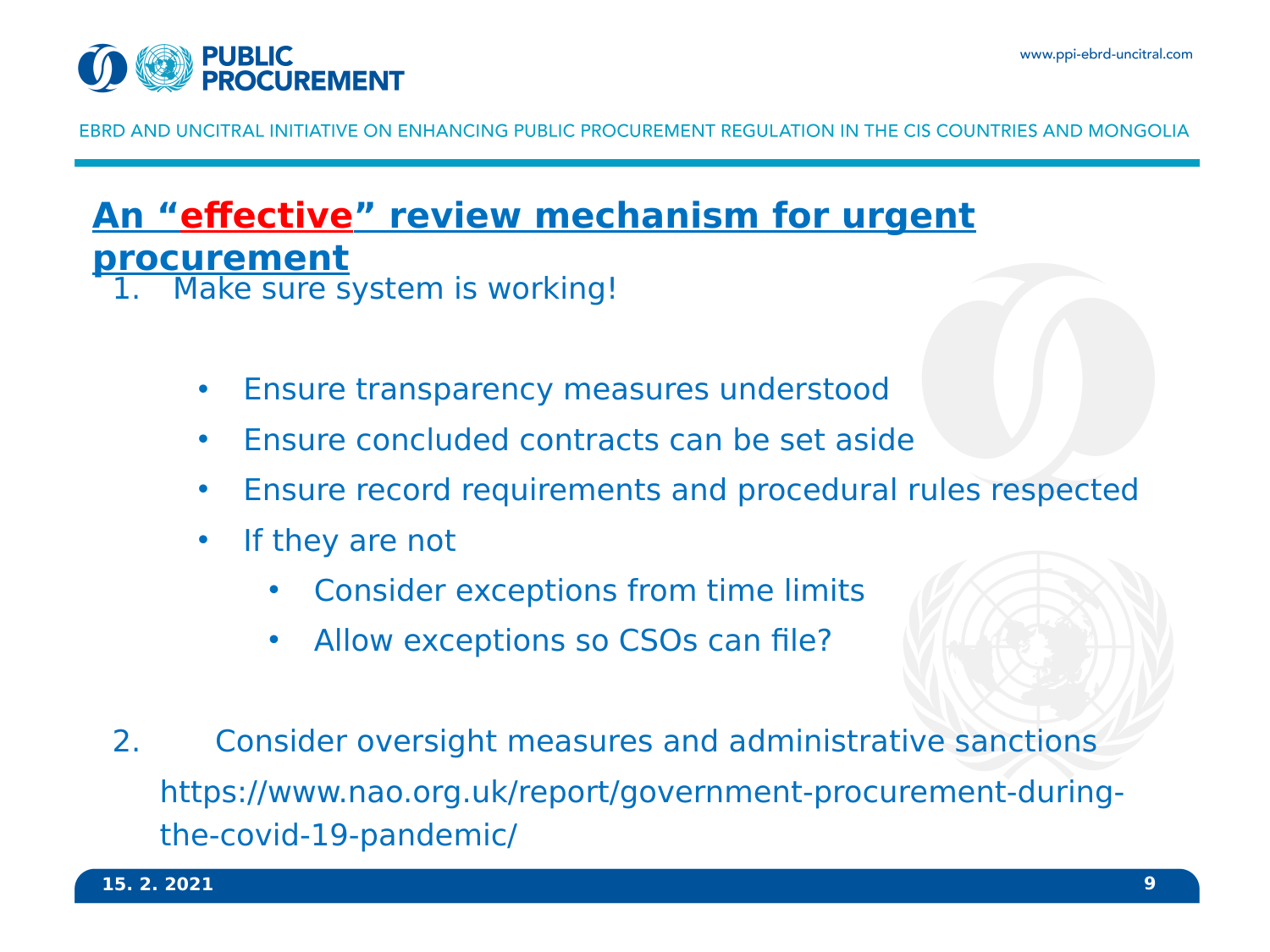

# An “effective” review mechanism for urgent procurement
Make sure system is working!

Ensure transparency measures understood
Ensure concluded contracts can be set aside
Ensure record requirements and procedural rules respected
If they are not
Consider exceptions from time limits
Allow exceptions so CSOs can file?

2.	Consider oversight measures and administrative sanctions
https://www.nao.org.uk/report/government-procurement-during-the-covid-19-pandemic/

9
15. 2. 2021